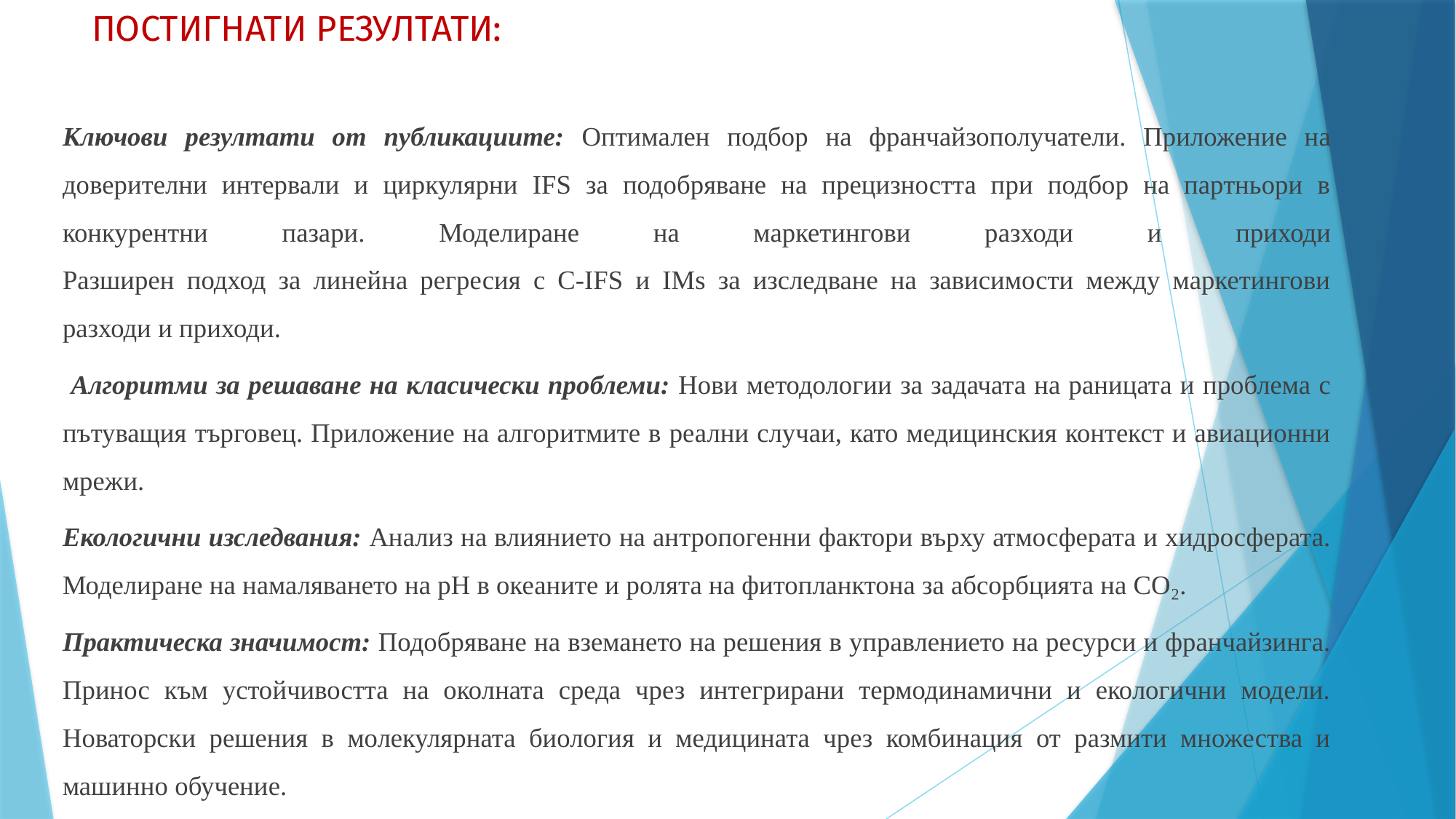

# ПОСТИГНАТИ РЕЗУЛТАТИ:
Ключови резултати от публикациите: Оптимален подбор на франчайзополучатели. Приложение на доверителни интервали и циркулярни IFS за подобряване на прецизността при подбор на партньори в конкурентни пазари. Моделиране на маркетингови разходи и приходи
Разширен подход за линейна регресия с C-IFS и IMs за изследване на зависимости между маркетингови разходи и приходи.
 Алгоритми за решаване на класически проблеми: Нови методологии за задачата на раницата и проблема с пътуващия търговец. Приложение на алгоритмите в реални случаи, като медицинския контекст и авиационни мрежи.
Екологични изследвания: Анализ на влиянието на антропогенни фактори върху атмосферата и хидросферата. Моделиране на намаляването на pH в океаните и ролята на фитопланктона за абсорбцията на CO₂.
Практическа значимост: Подобряване на вземането на решения в управлението на ресурси и франчайзинга. Принос към устойчивостта на околната среда чрез интегрирани термодинамични и екологични модели. Новаторски решения в молекулярната биология и медицината чрез комбинация от размити множества и машинно обучение.